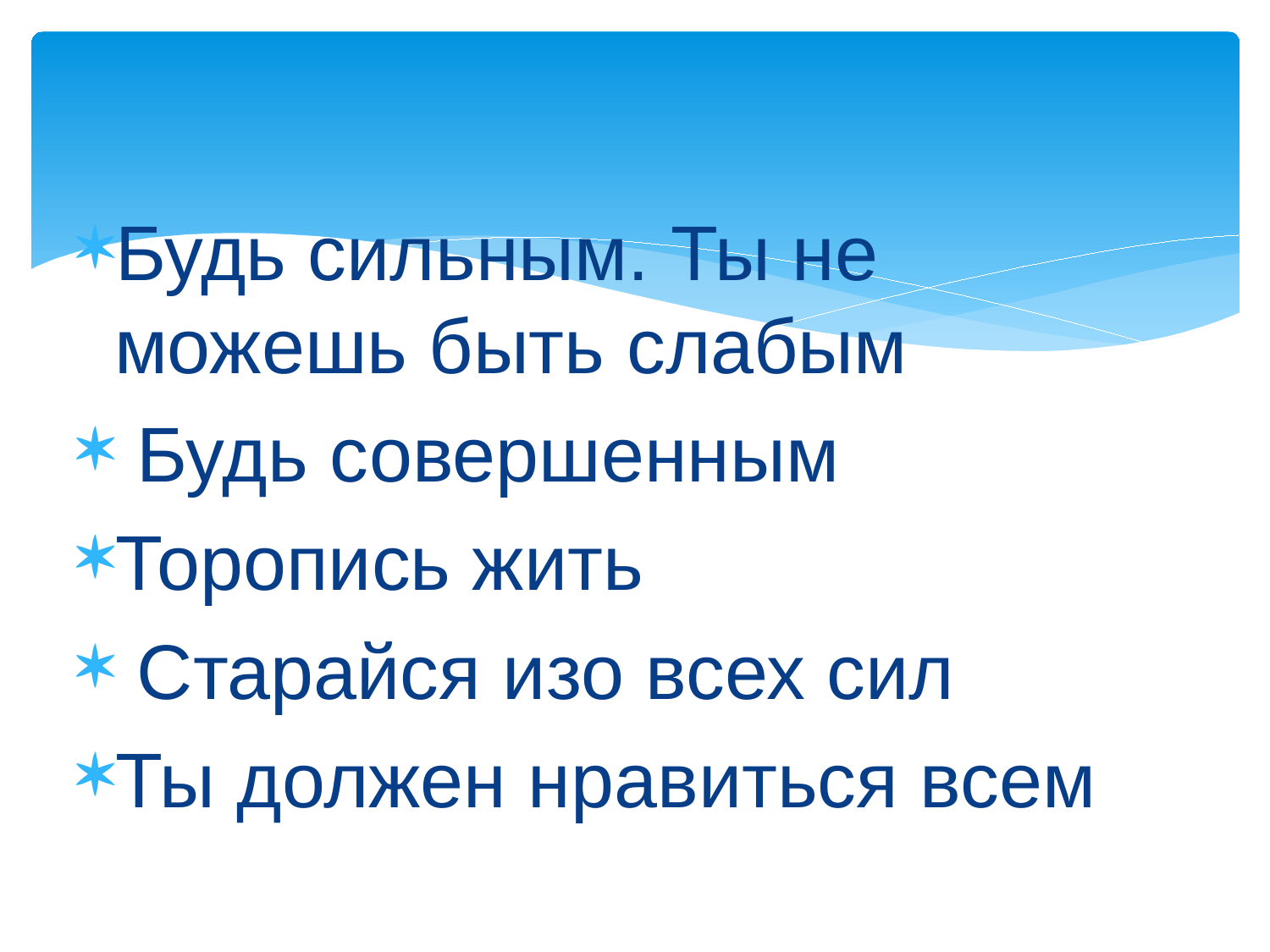

#
Будь сильным. Ты не можешь быть слабым
 Будь совершенным
Торопись жить
 Старайся изо всех сил
Ты должен нравиться всем